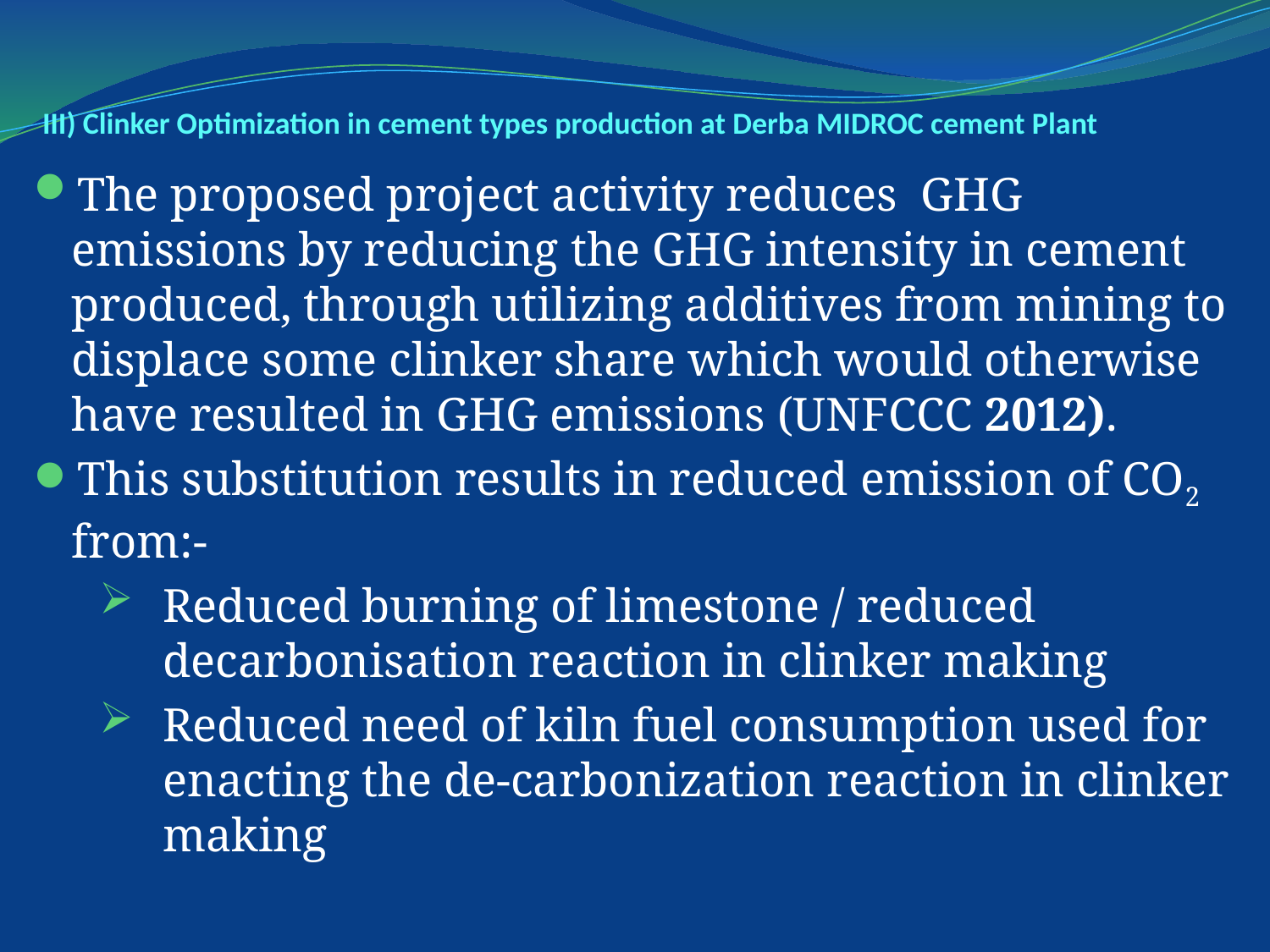

# III) Clinker Optimization in cement types production at Derba MIDROC cement Plant
The proposed project activity reduces  GHG emissions by reducing the GHG intensity in cement produced, through utilizing additives from mining to displace some clinker share which would otherwise have resulted in GHG emissions (UNFCCC 2012).
This substitution results in reduced emission of CO2 from:-
Reduced burning of limestone / reduced decarbonisation reaction in clinker making
Reduced need of kiln fuel consumption used for enacting the de-carbonization reaction in clinker making